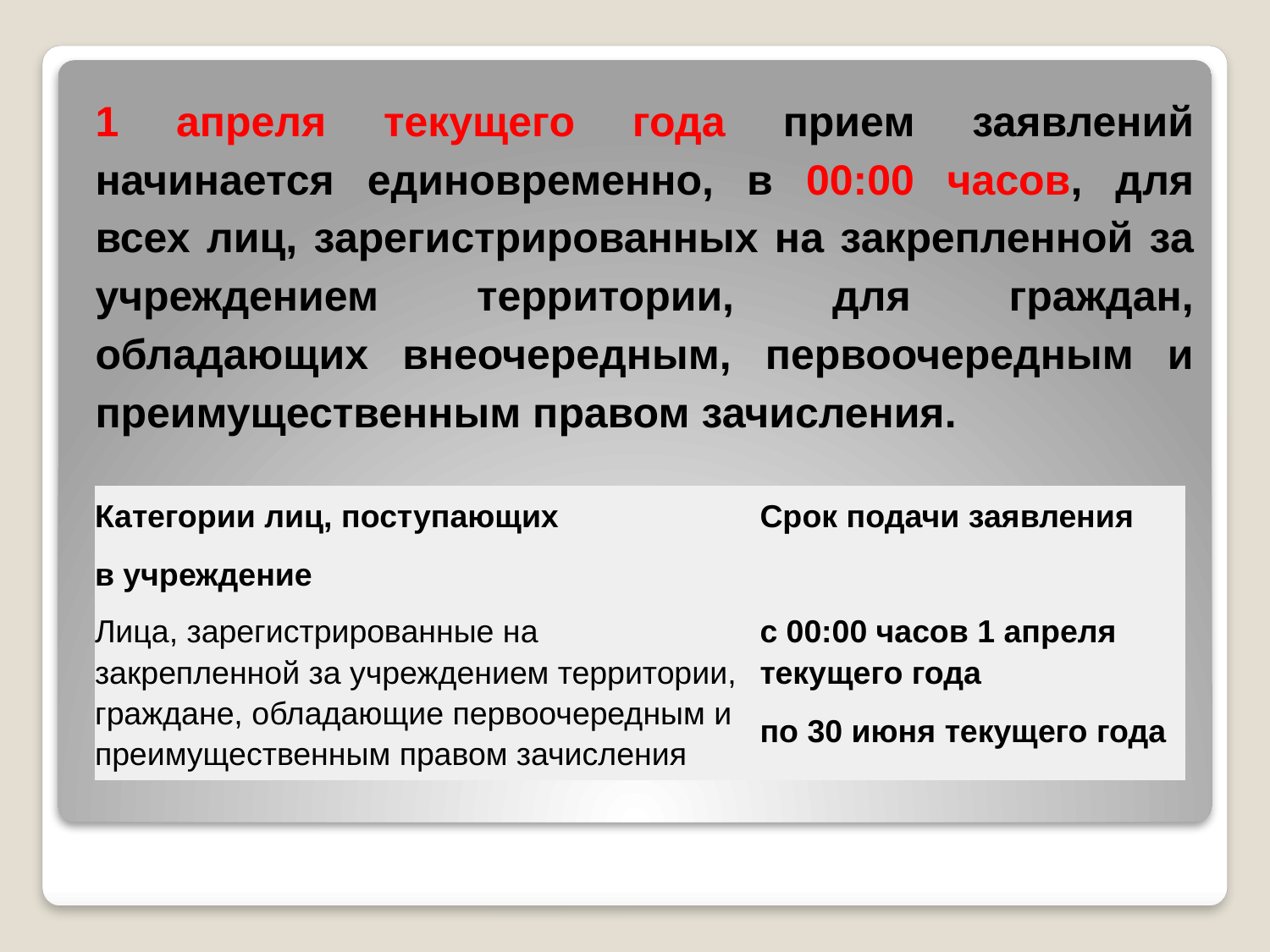

1 апреля текущего года прием заявлений начинается единовременно, в 00:00 часов, для всех лиц, зарегистрированных на закрепленной за учреждением территории, для граждан, обладающих внеочередным, первоочередным и преимущественным правом зачисления.

| Категории лиц, поступающих в учреждение | Срок подачи заявления |
| --- | --- |
| Лица, зарегистрированные на закрепленной за учреждением территории, граждане, обладающие первоочередным и преимущественным правом зачисления | с 00:00 часов 1 апреля текущего года по 30 июня текущего года |